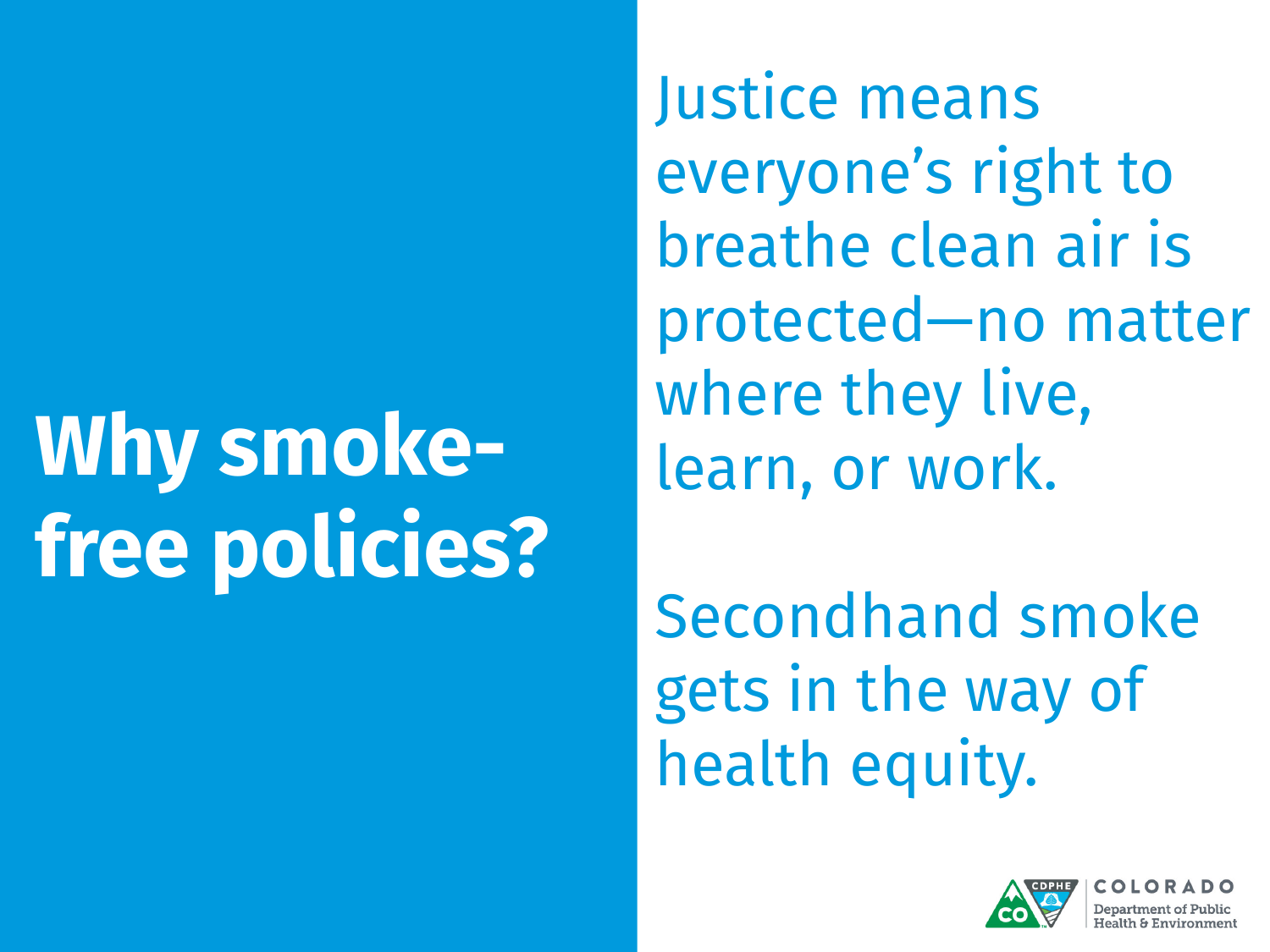

Justice means everyone’s right to breathe clean air is protected—no matter where they live, learn, or work.

Secondhand smoke gets in the way of health equity.

Why smoke-free policies?